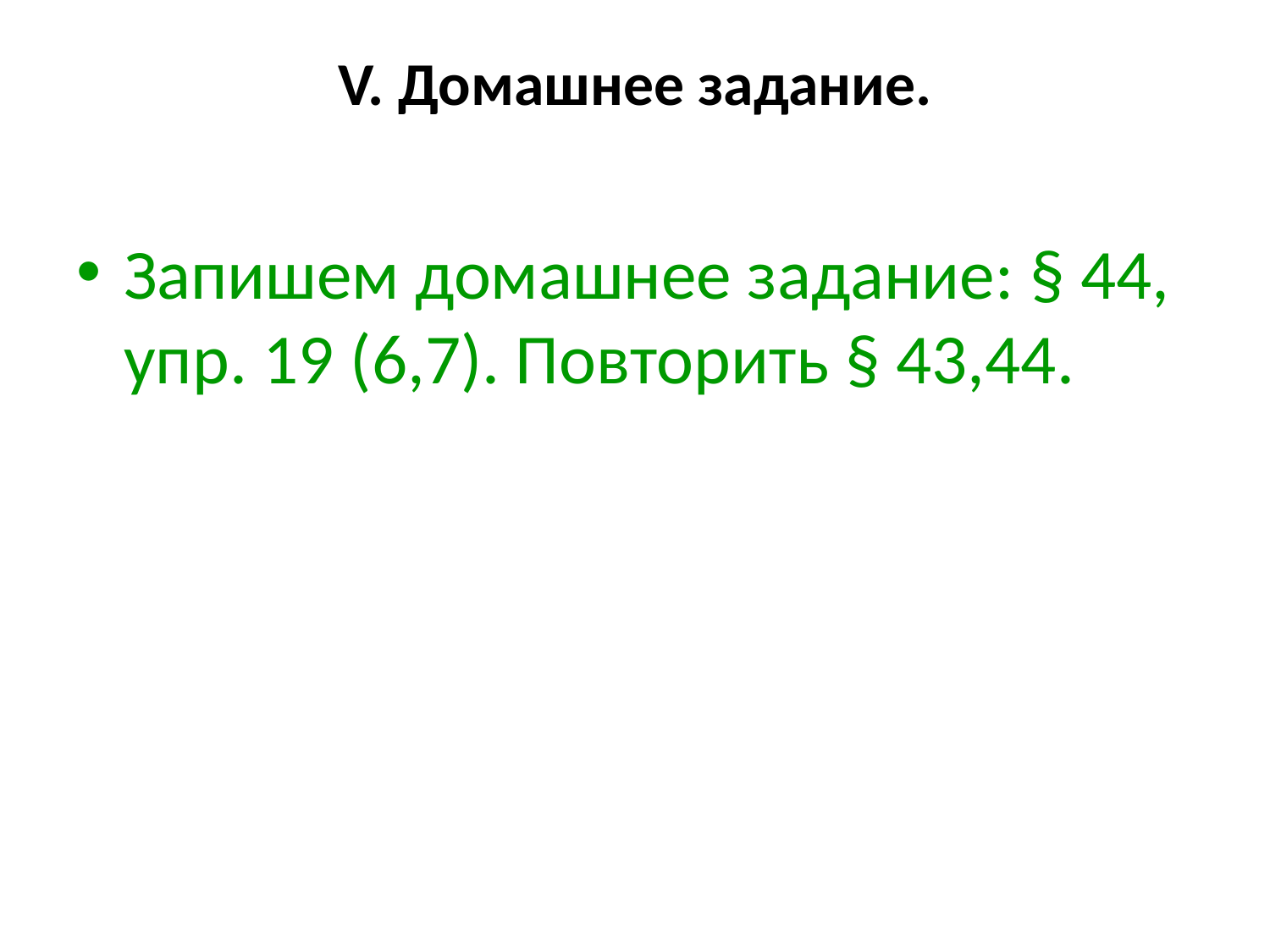

# V. Домашнее задание.
Запишем домашнее задание: § 44, упр. 19 (6,7). Повторить § 43,44.